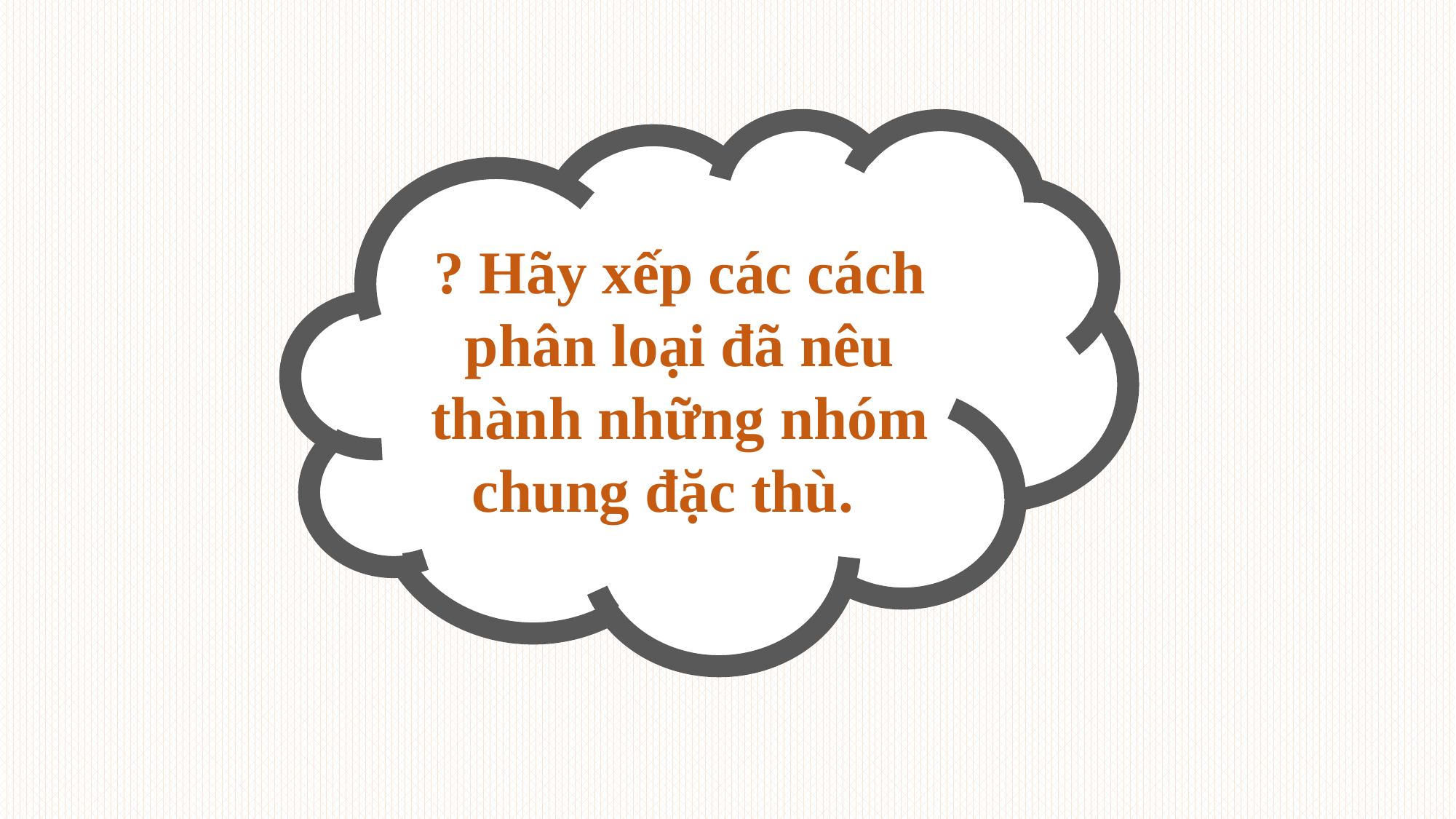

? Hãy xếp các cách phân loại đã nêu thành những nhóm chung đặc thù.h